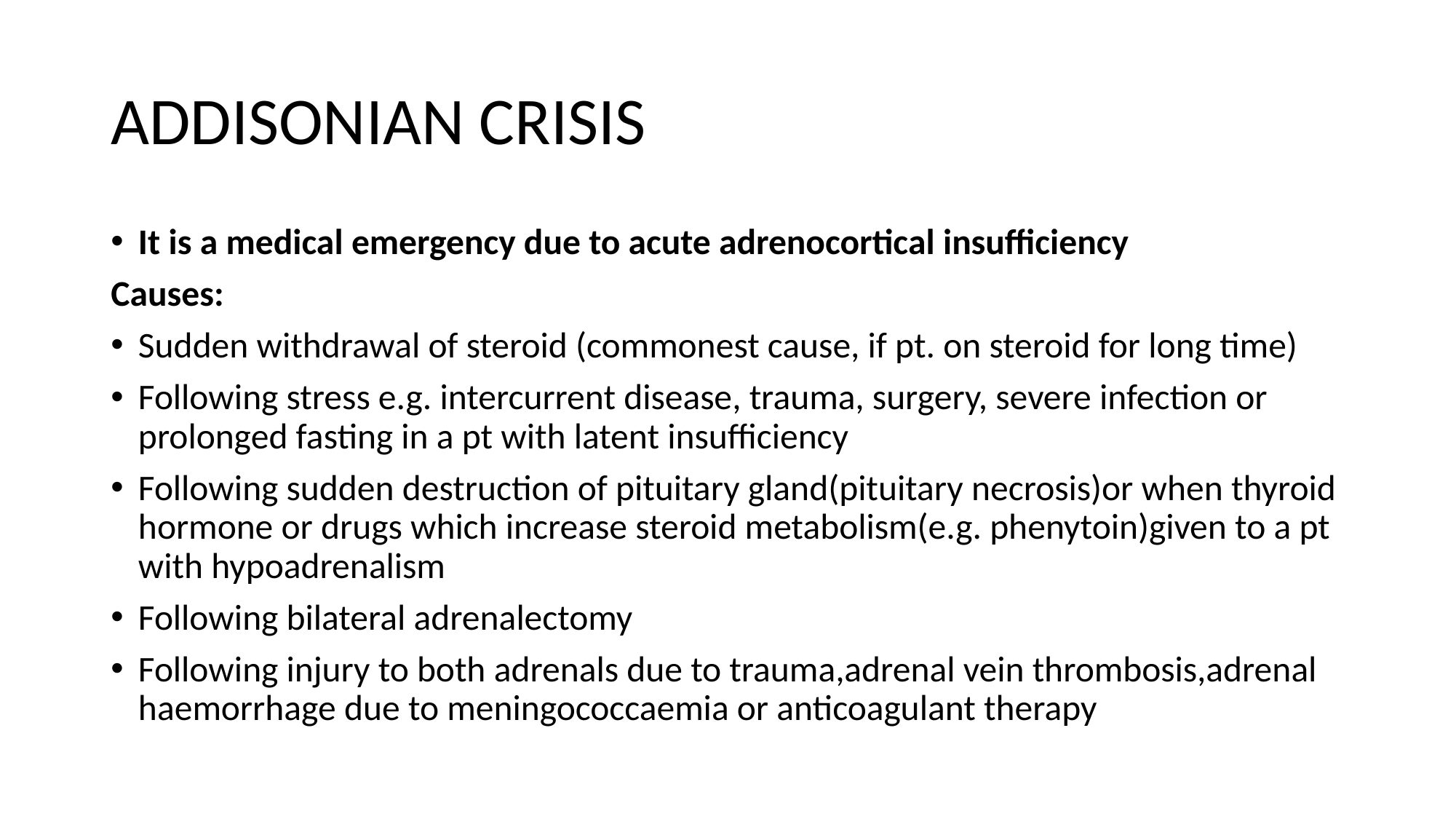

# ADDISONIAN CRISIS
It is a medical emergency due to acute adrenocortical insufficiency
Causes:
Sudden withdrawal of steroid (commonest cause, if pt. on steroid for long time)
Following stress e.g. intercurrent disease, trauma, surgery, severe infection or prolonged fasting in a pt with latent insufficiency
Following sudden destruction of pituitary gland(pituitary necrosis)or when thyroid hormone or drugs which increase steroid metabolism(e.g. phenytoin)given to a pt with hypoadrenalism
Following bilateral adrenalectomy
Following injury to both adrenals due to trauma,adrenal vein thrombosis,adrenal haemorrhage due to meningococcaemia or anticoagulant therapy